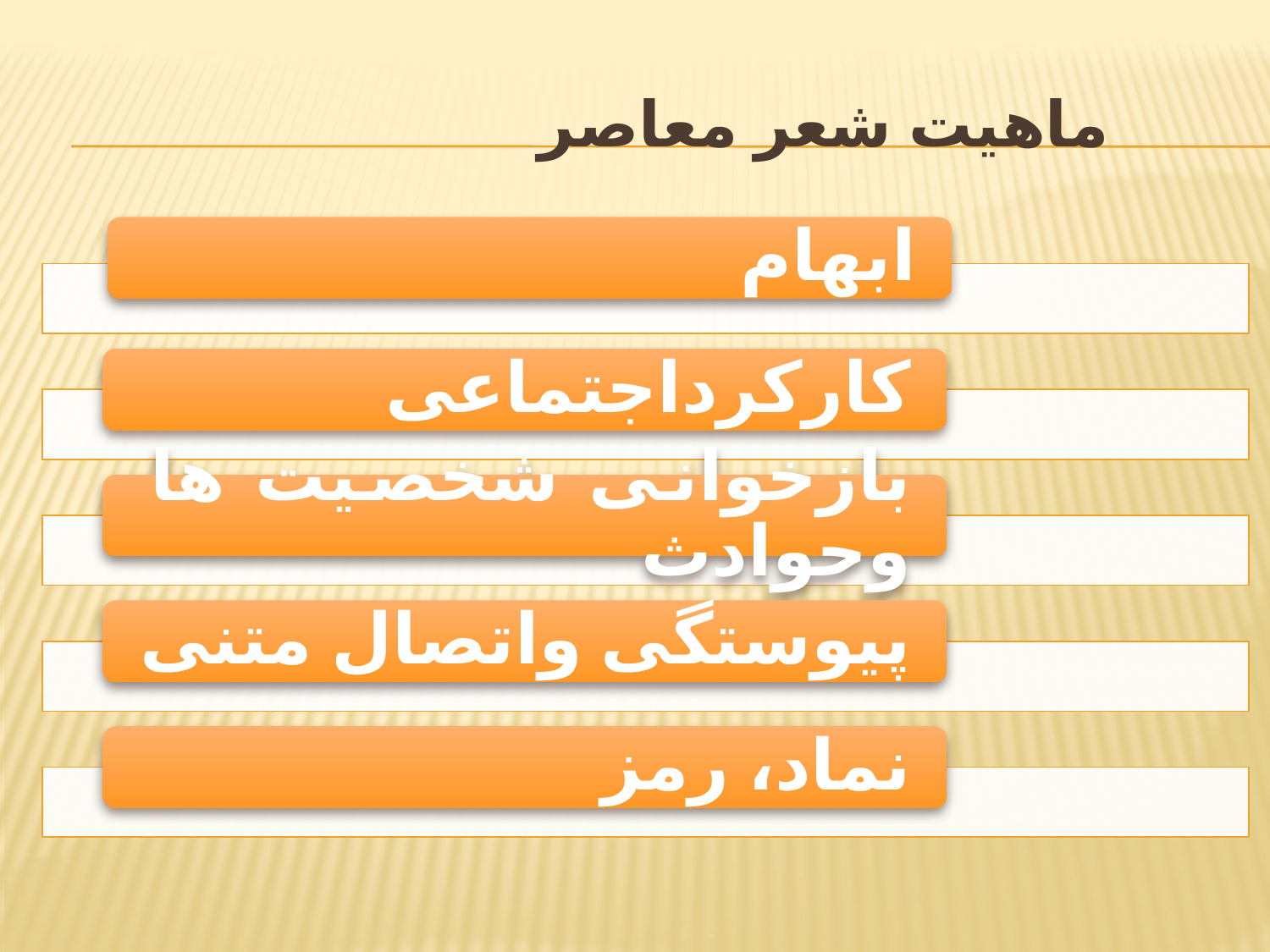

# ماهیت شعر معاصر
ابهام
کارکرداجتماعی
بازخوانی شخصیت ها وحوادث
پیوستگی واتصال متنی
نماد، رمز